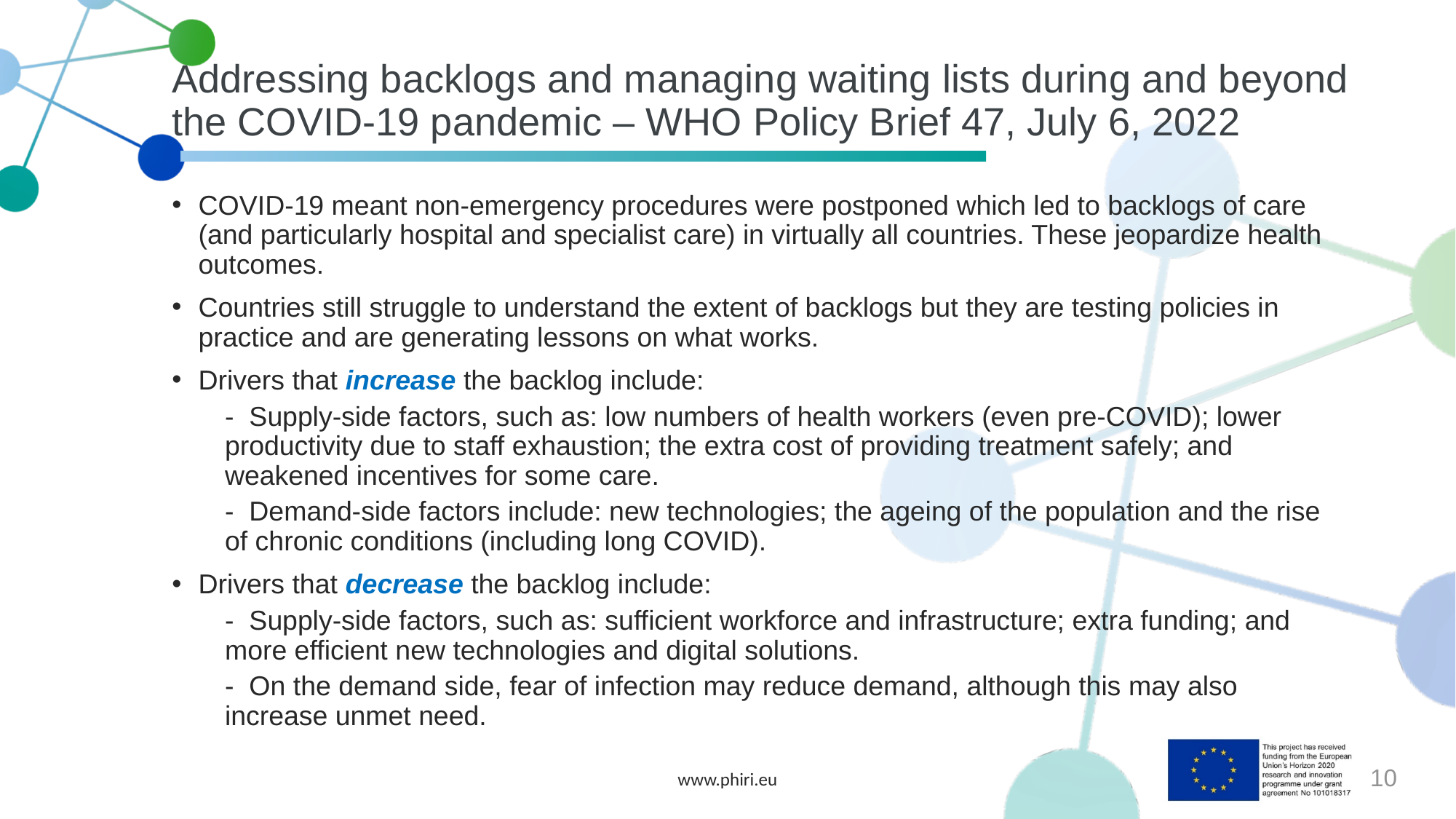

# Addressing backlogs and managing waiting lists during and beyond the COVID-19 pandemic – WHO Policy Brief 47, July 6, 2022
COVID-19 meant non-emergency procedures were postponed which led to backlogs of care (and particularly hospital and specialist care) in virtually all countries. These jeopardize health outcomes.
Countries still struggle to understand the extent of backlogs but they are testing policies in practice and are generating lessons on what works.
Drivers that increase the backlog include:
-  Supply-side factors, such as: low numbers of health workers (even pre-COVID); lower productivity due to staff exhaustion; the extra cost of providing treatment safely; and weakened incentives for some care.
-  Demand-side factors include: new technologies; the ageing of the population and the rise of chronic conditions (including long COVID).
Drivers that decrease the backlog include:
-  Supply-side factors, such as: sufficient workforce and infrastructure; extra funding; and more efficient new technologies and digital solutions.
-  On the demand side, fear of infection may reduce demand, although this may also increase unmet need.

www.phiri.eu
10